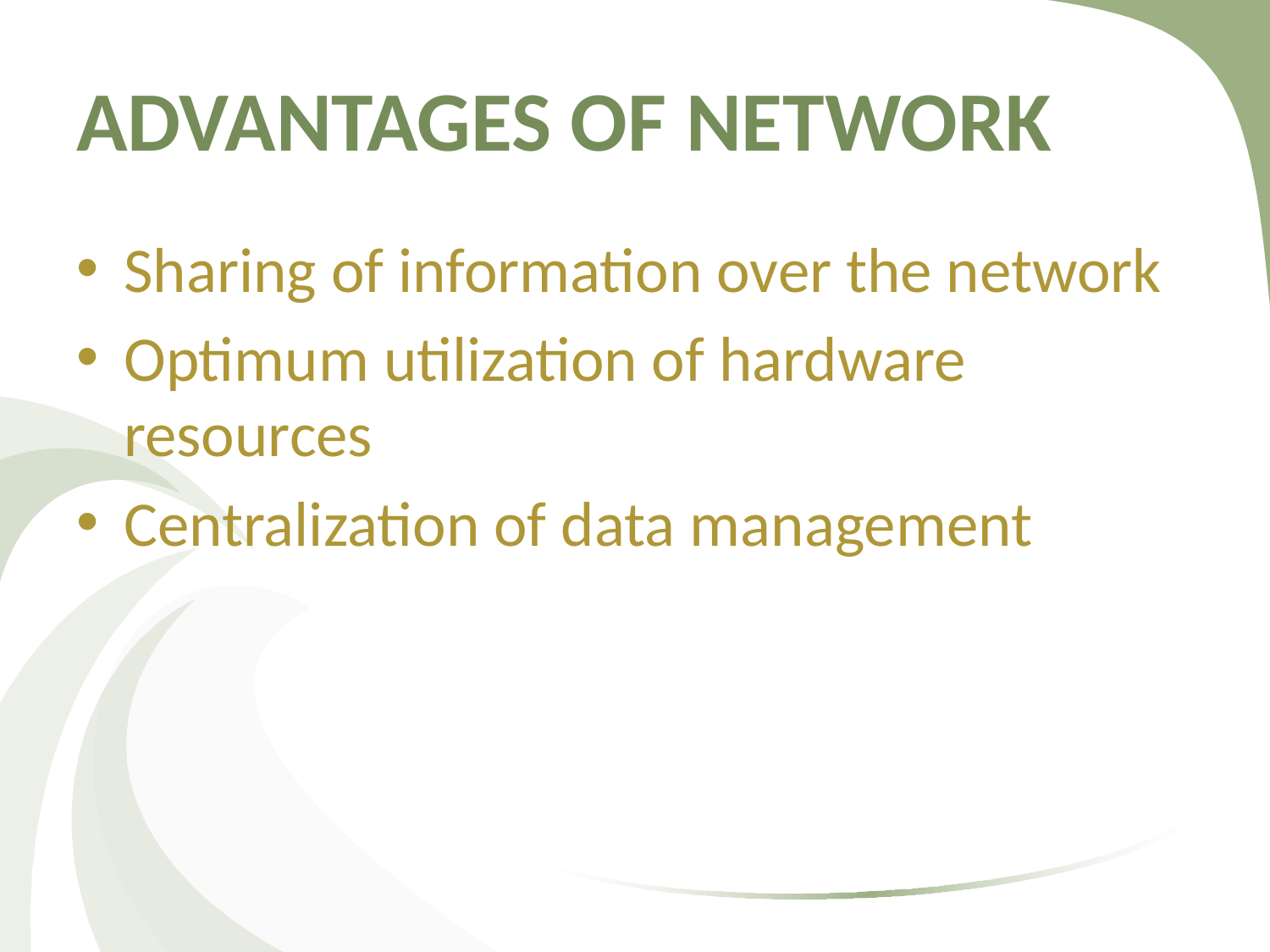

# ADVANTAGES OF NETWORK
Sharing of information over the network
Optimum utilization of hardware resources
Centralization of data management